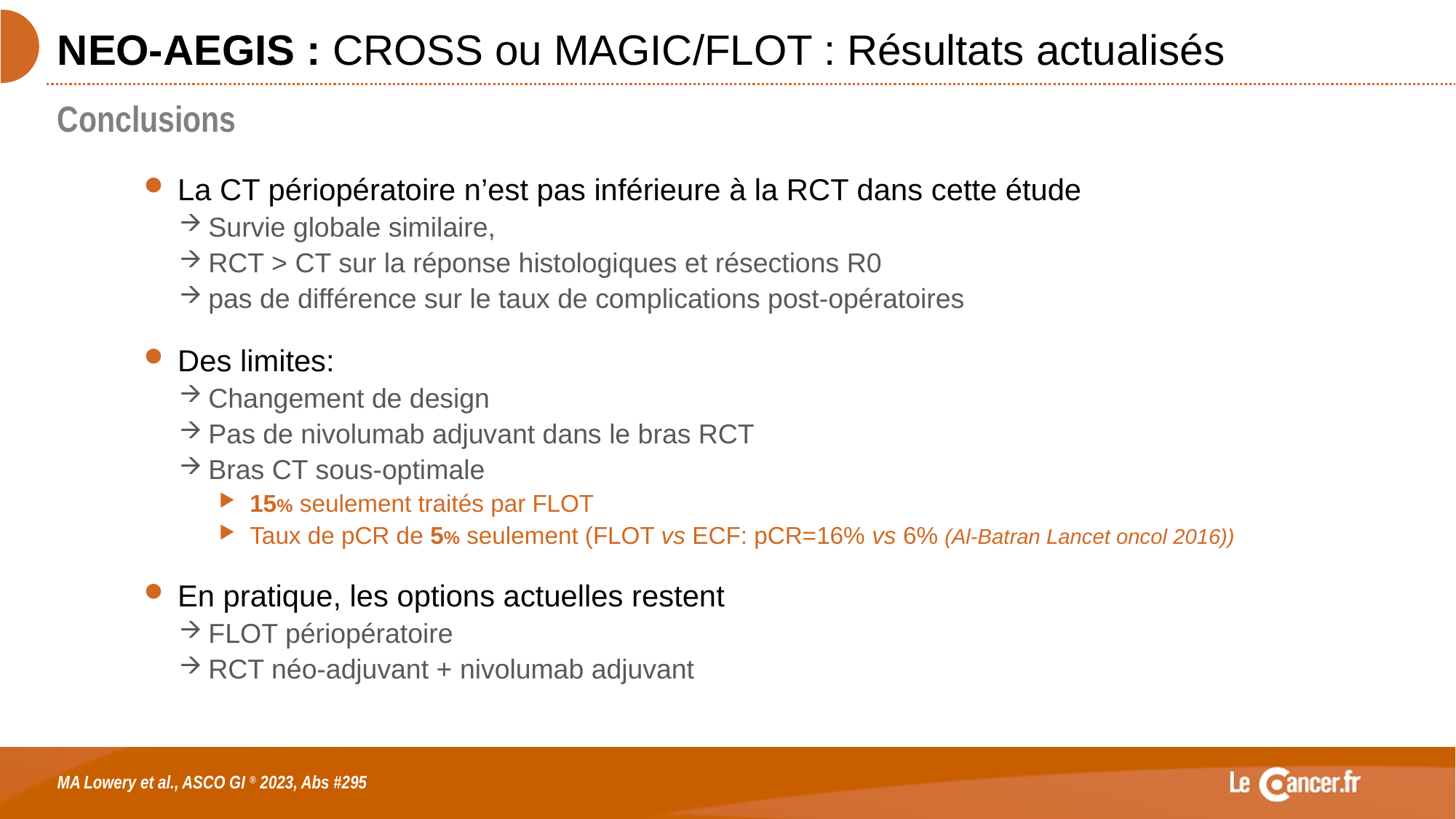

# NEO-AEGIS : CROSS ou MAGIC/FLOT : Résultats actualisés
Conclusions
La CT périopératoire n’est pas inférieure à la RCT dans cette étude
Survie globale similaire,
RCT > CT sur la réponse histologiques et résections R0
pas de différence sur le taux de complications post-opératoires
Des limites:
Changement de design
Pas de nivolumab adjuvant dans le bras RCT
Bras CT sous-optimale
15% seulement traités par FLOT
Taux de pCR de 5% seulement (FLOT vs ECF: pCR=16% vs 6% (Al-Batran Lancet oncol 2016))
En pratique, les options actuelles restent
FLOT périopératoire
RCT néo-adjuvant + nivolumab adjuvant
MA Lowery et al., ASCO GI ® 2023, Abs #295